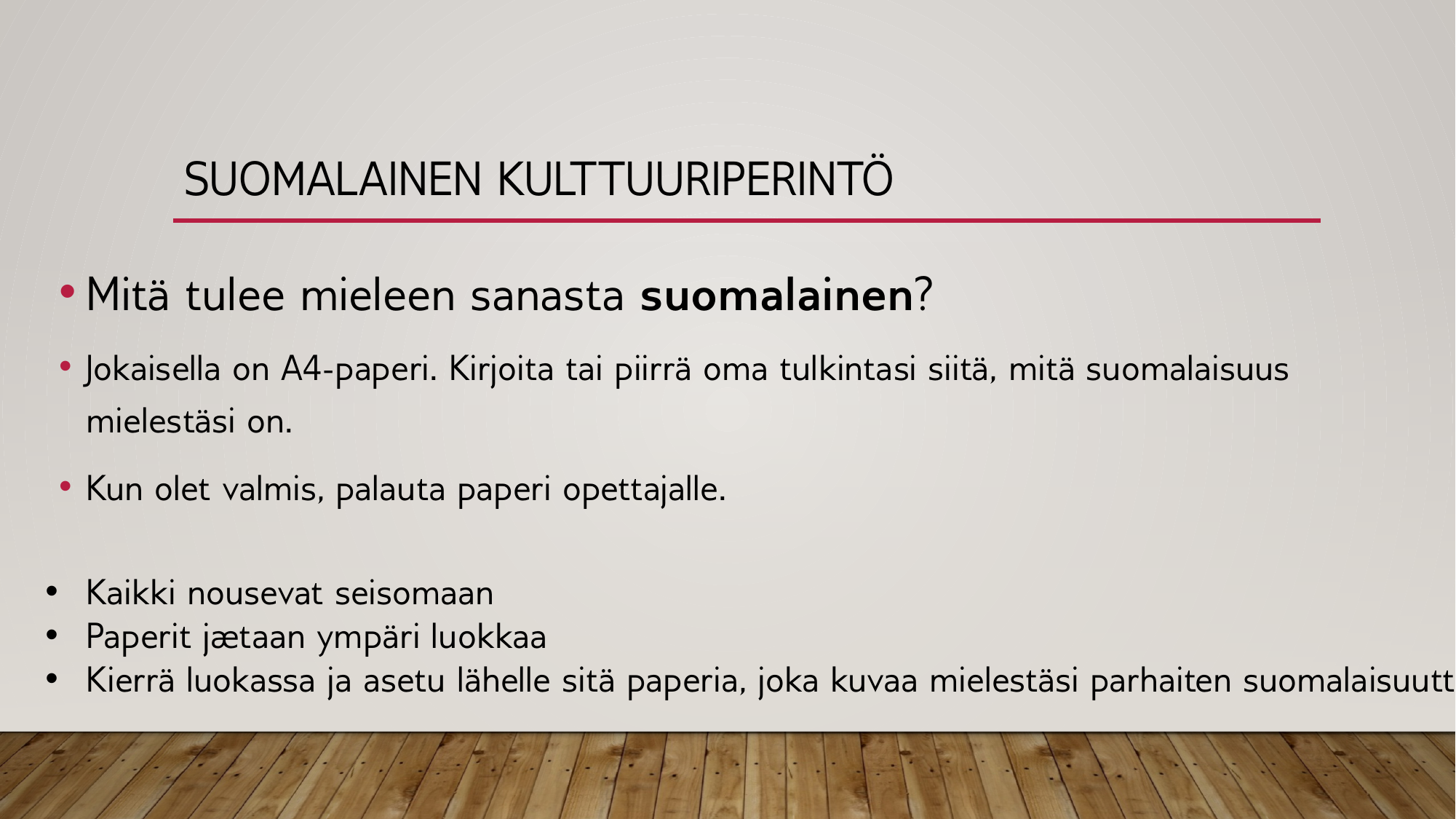

# Suomalainen kulttuuriperintö
Mitä tulee mieleen sanasta suomalainen?
Jokaisella on A4-paperi. Kirjoita tai piirrä oma tulkintasi siitä, mitä suomalaisuus mielestäsi on.
Kun olet valmis, palauta paperi opettajalle.

Kaikki nousevat seisomaan
Paperit jaetaan ympäri luokkaa
Kierrä luokassa ja asetu lähelle sitä paperia, joka kuvaa mielestäsi parhaiten suomalaisuutta.